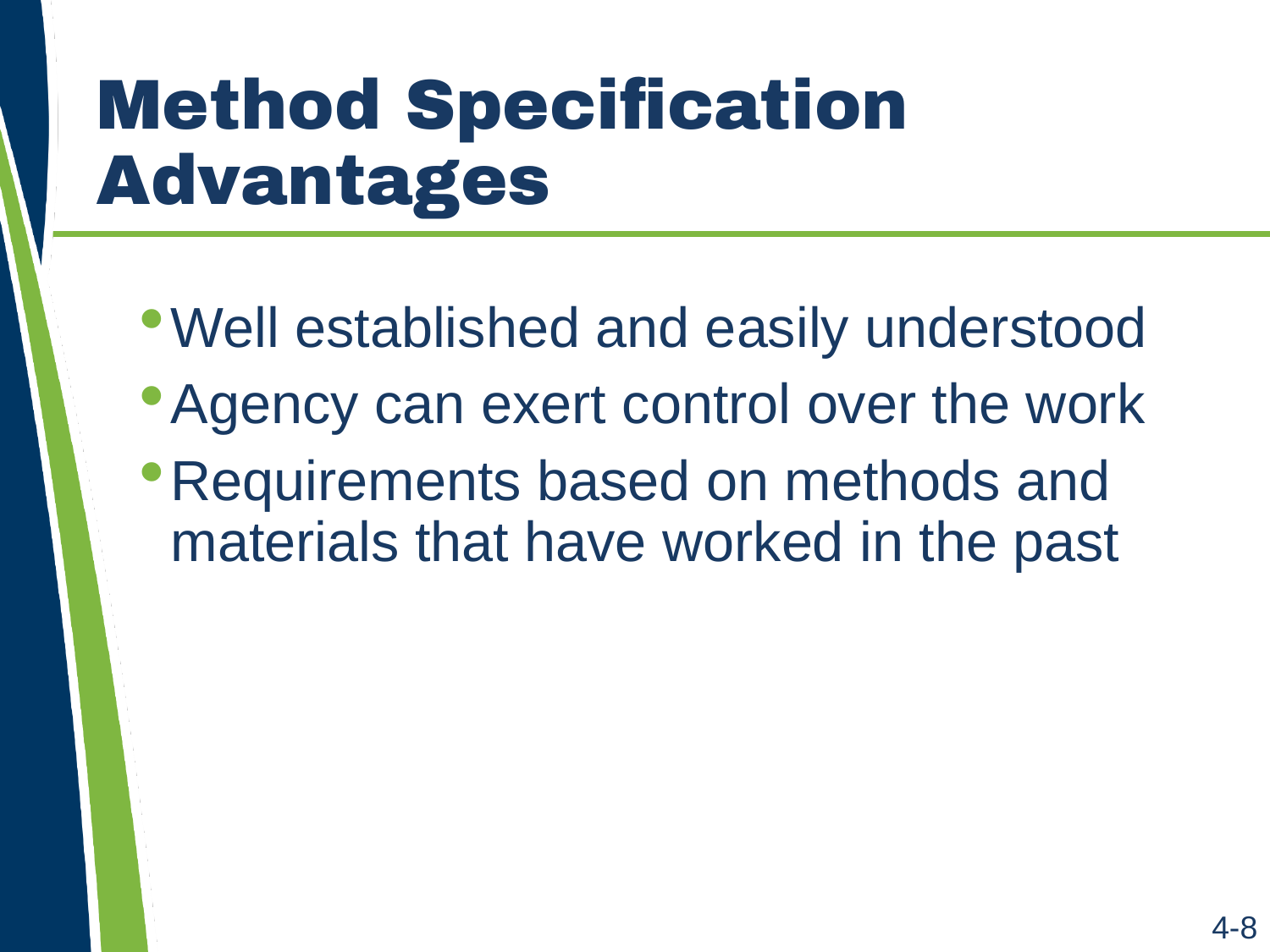

# Method Specification Advantages
Well established and easily understood
Agency can exert control over the work
Requirements based on methods and materials that have worked in the past